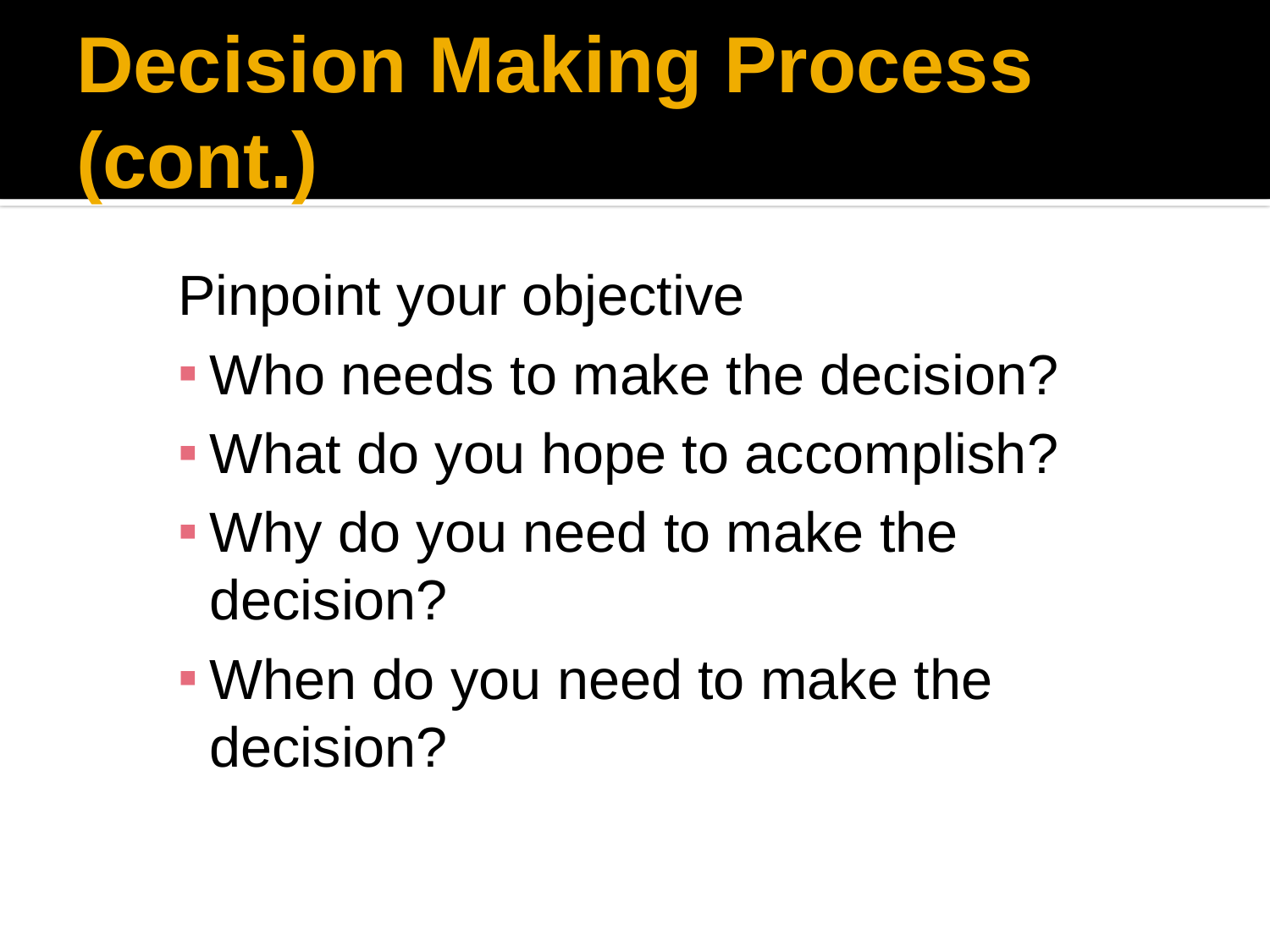

# Decision Making Process (cont.)
Pinpoint your objective
Who needs to make the decision?
What do you hope to accomplish?
Why do you need to make the decision?
When do you need to make the decision?